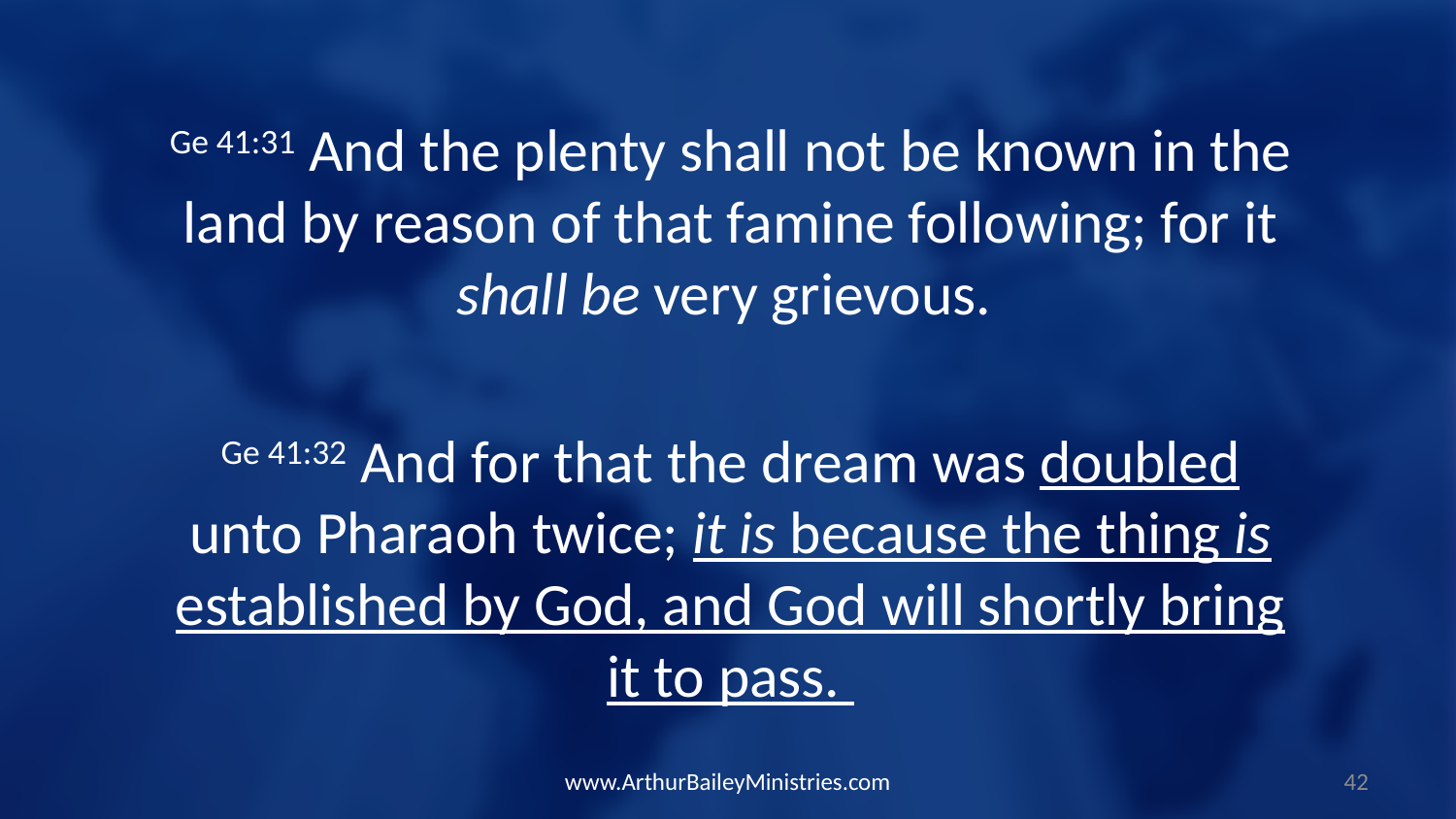

Ge 41:31 And the plenty shall not be known in the land by reason of that famine following; for it shall be very grievous.

Ge 41:32 And for that the dream was doubled unto Pharaoh twice; it is because the thing is established by God, and God will shortly bring it to pass.

www.ArthurBaileyMinistries.com
42